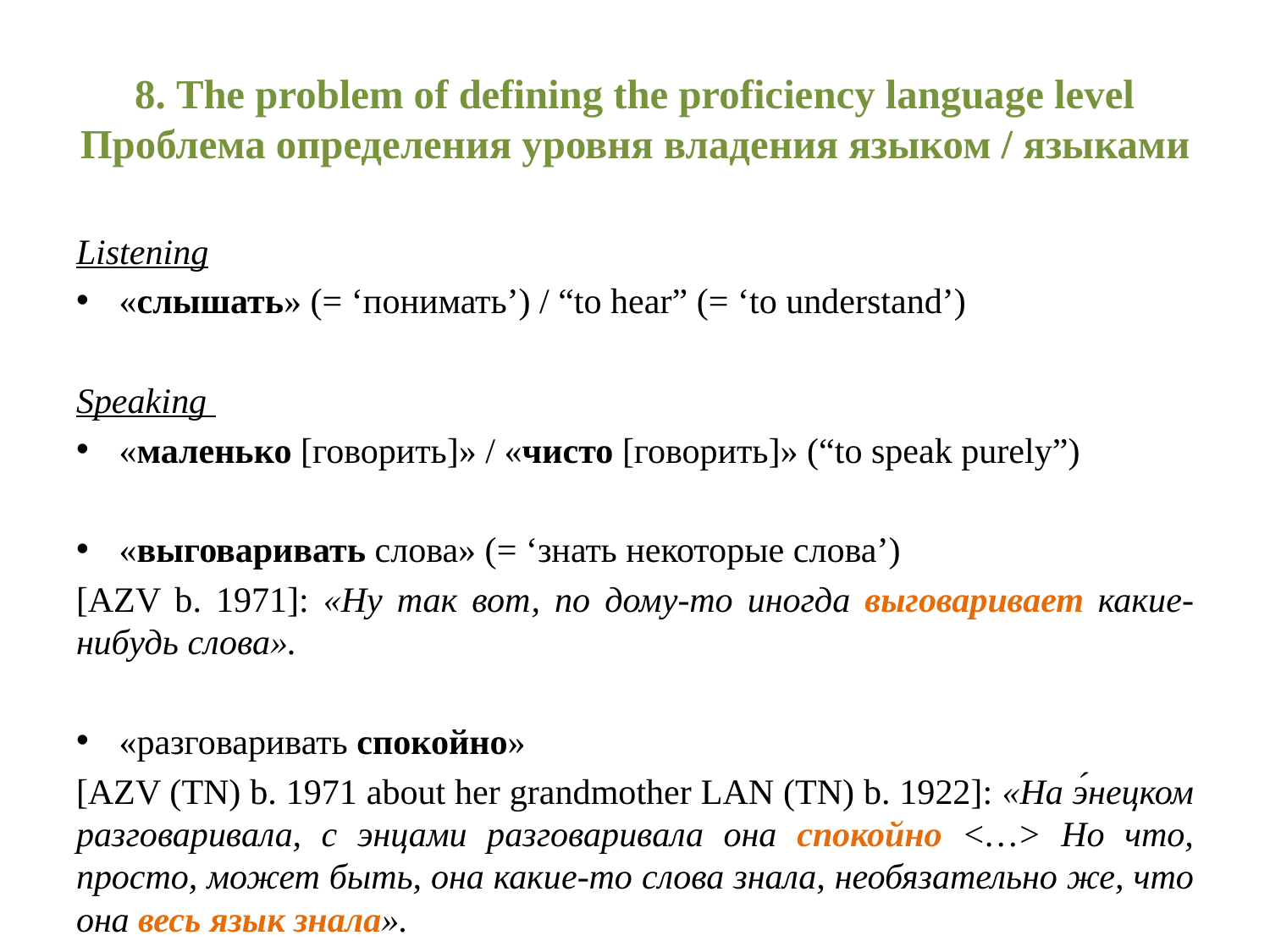

# 8. The problem of defining the proficiency language level Проблема определения уровня владения языком / языками
Listening
«слышать» (= ‘понимать’) / “to hear” (= ‘to understand’)

Speaking
«маленько [говорить]» / «чисто [говорить]» (“to speak purely”)

«выговаривать слова» (= ‘знать некоторые слова’)
[AZV b. 1971]: «Ну так вот, по дому-то иногда выговаривает какие-нибудь слова».

«разговаривать спокойно»
[AZV (TN) b. 1971 about her grandmother LAN (TN) b. 1922]: «На э́нецком разговаривала, с энцами разговаривала она спокойно <…> Но что, просто, может быть, она какие-то слова знала, необязательно же, что она весь язык знала».